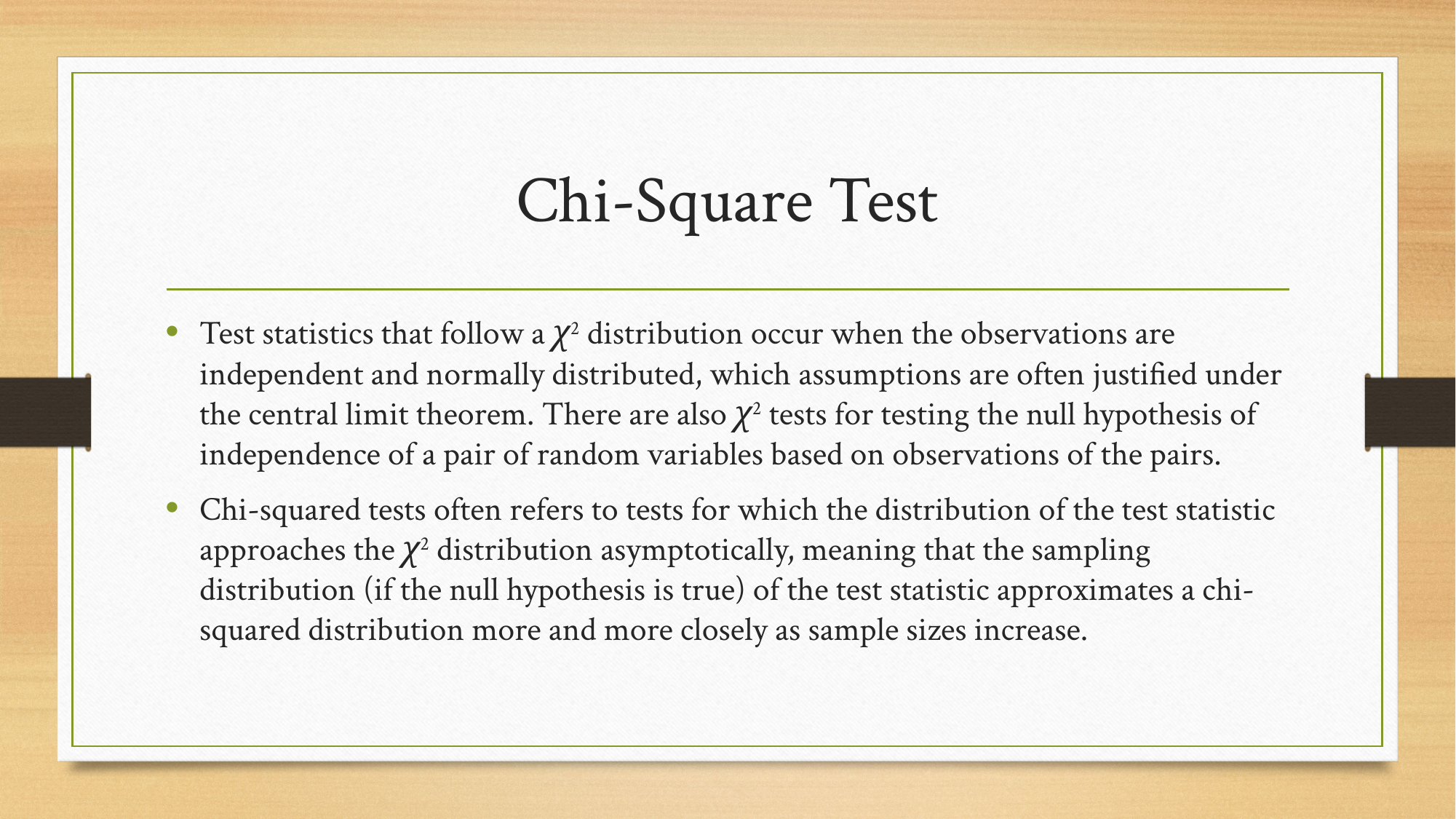

# Chi-Square Test
Test statistics that follow a χ2 distribution occur when the observations are independent and normally distributed, which assumptions are often justified under the central limit theorem. There are also χ2 tests for testing the null hypothesis of independence of a pair of random variables based on observations of the pairs.
Chi-squared tests often refers to tests for which the distribution of the test statistic approaches the χ2 distribution asymptotically, meaning that the sampling distribution (if the null hypothesis is true) of the test statistic approximates a chi-squared distribution more and more closely as sample sizes increase.